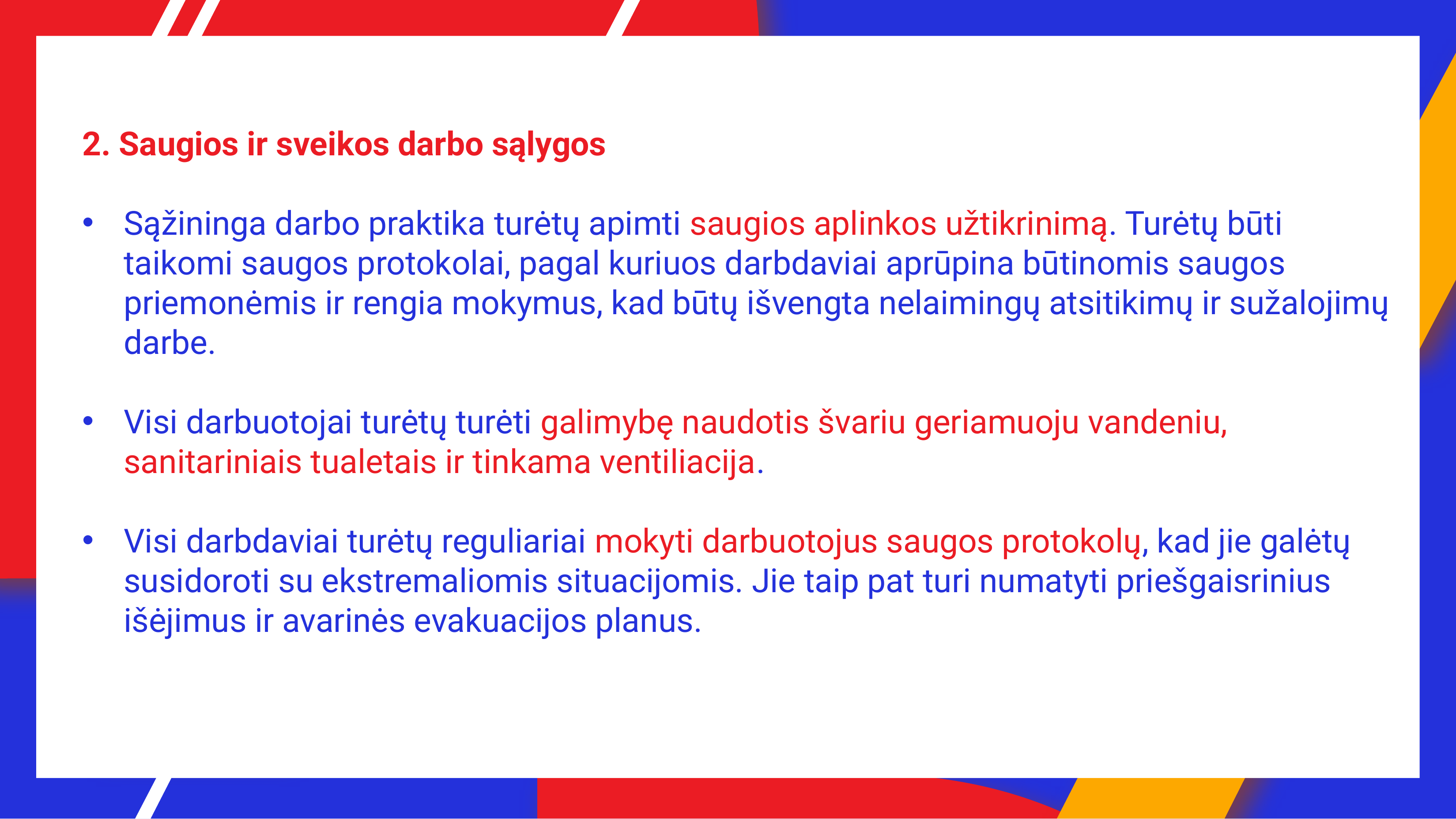

2. Saugios ir sveikos darbo sąlygos

Sąžininga darbo praktika turėtų apimti saugios aplinkos užtikrinimą. Turėtų būti taikomi saugos protokolai, pagal kuriuos darbdaviai aprūpina būtinomis saugos priemonėmis ir rengia mokymus, kad būtų išvengta nelaimingų atsitikimų ir sužalojimų darbe.

Visi darbuotojai turėtų turėti galimybę naudotis švariu geriamuoju vandeniu, sanitariniais tualetais ir tinkama ventiliacija.

Visi darbdaviai turėtų reguliariai mokyti darbuotojus saugos protokolų, kad jie galėtų susidoroti su ekstremaliomis situacijomis. Jie taip pat turi numatyti priešgaisrinius išėjimus ir avarinės evakuacijos planus.